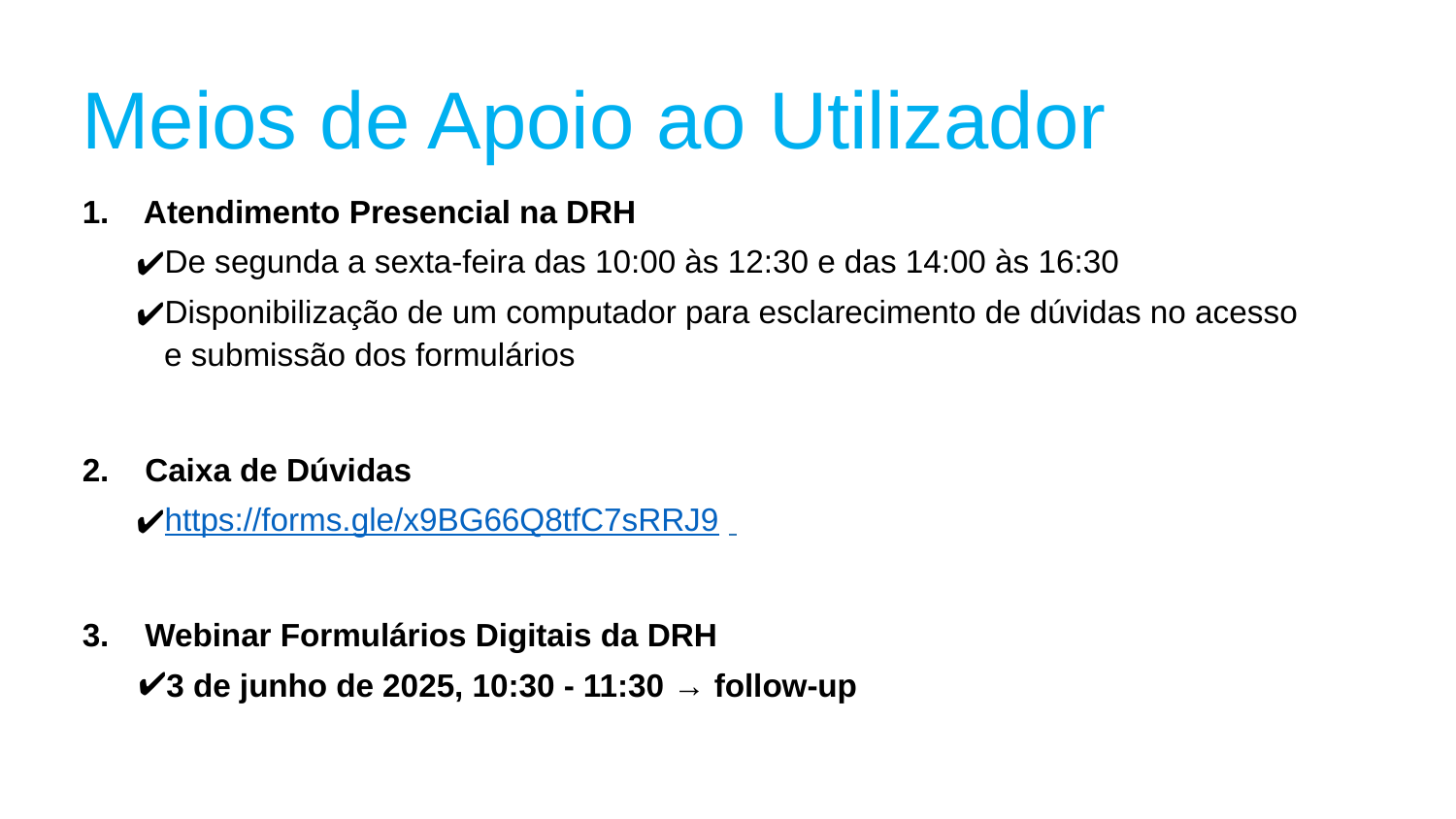

# Meios de Apoio ao Utilizador
1.    Atendimento Presencial na DRH
De segunda a sexta-feira das 10:00 às 12:30 e das 14:00 às 16:30
Disponibilização de um computador para esclarecimento de dúvidas no acesso e submissão dos formulários

2.    Caixa de Dúvidas
https://forms.gle/x9BG66Q8tfC7sRRJ9

3.    Webinar Formulários Digitais da DRH
3 de junho de 2025, 10:30 - 11:30 → follow-up